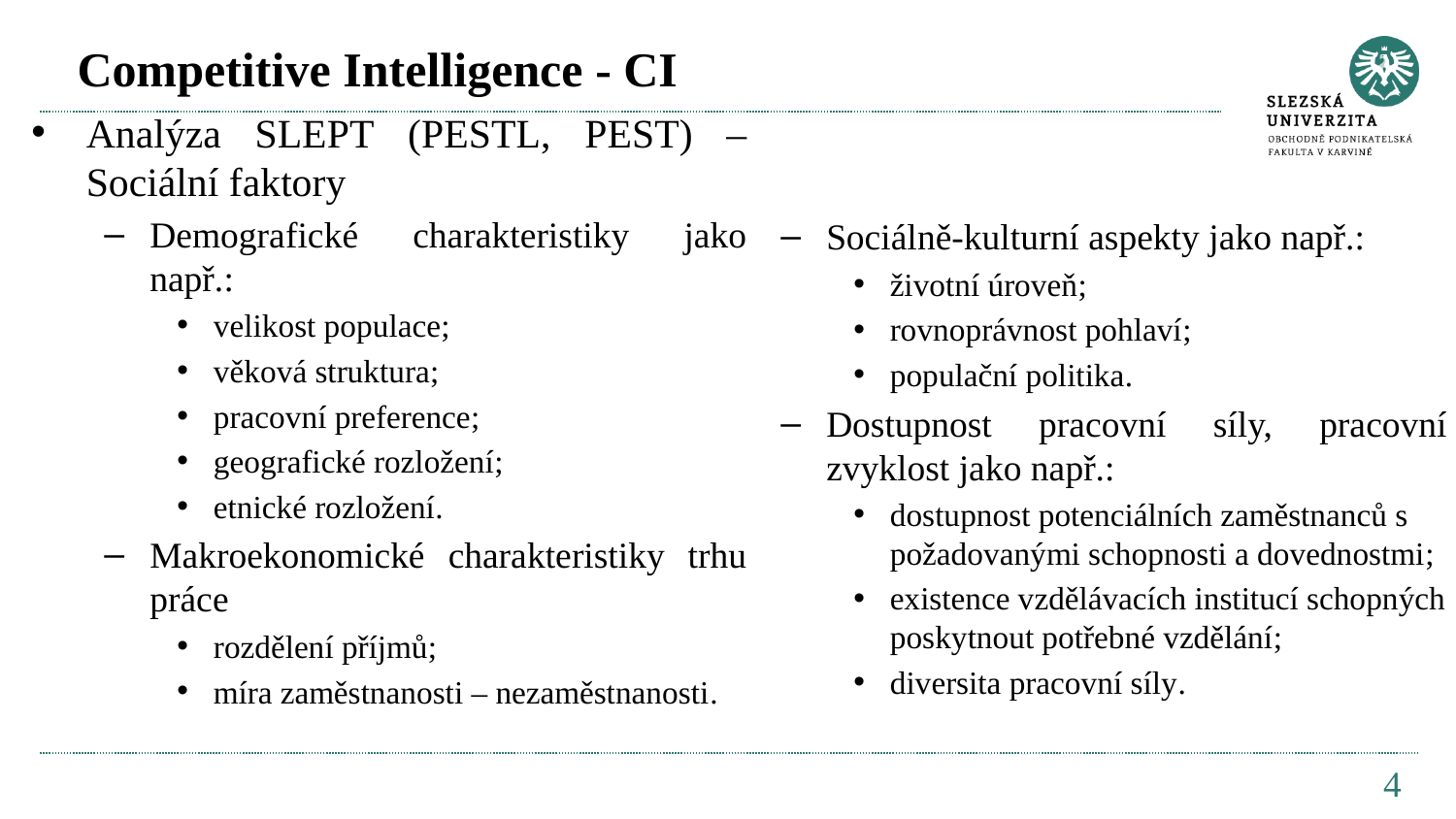

# Competitive Intelligence - CI
Analýza SLEPT (PESTL, PEST) – Sociální faktory
Demografické charakteristiky jako např.:
velikost populace;
věková struktura;
pracovní preference;
geografické rozložení;
etnické rozložení.
Makroekonomické charakteristiky trhu práce
rozdělení příjmů;
míra zaměstnanosti – nezaměstnanosti.

Sociálně-kulturní aspekty jako např.:
životní úroveň;
rovnoprávnost pohlaví;
populační politika.
Dostupnost pracovní síly, pracovní zvyklost jako např.:
dostupnost potenciálních zaměstnanců s požadovanými schopnosti a dovednostmi;
existence vzdělávacích institucí schopných poskytnout potřebné vzdělání;
diversita pracovní síly.

4